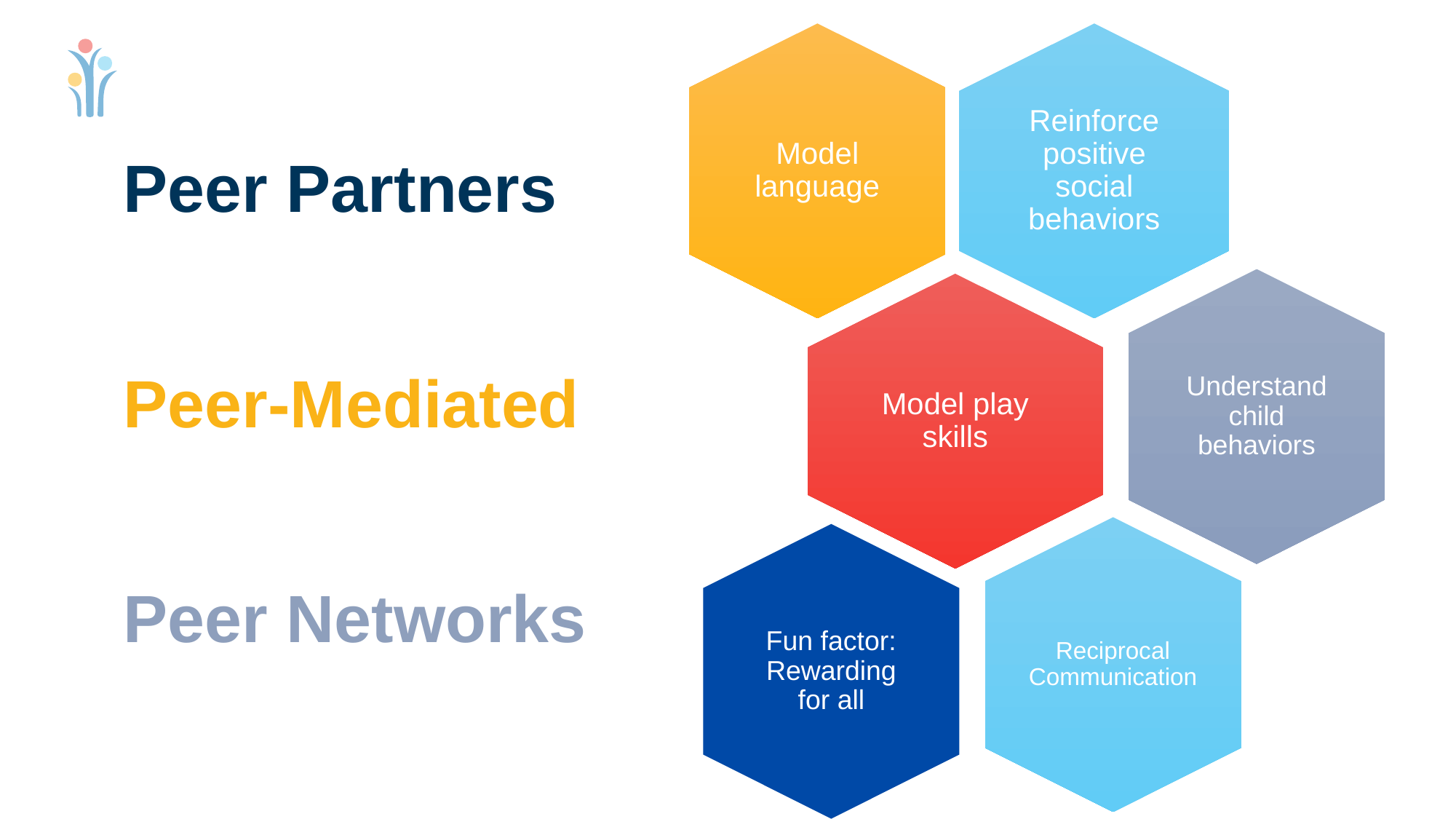

Reinforce positive social behaviors
Model language
Model play skills
Understand child behaviors
Fun factor: Rewarding for all
Reciprocal Communication
# Peer Partners
Peer-Mediated
Peer Networks